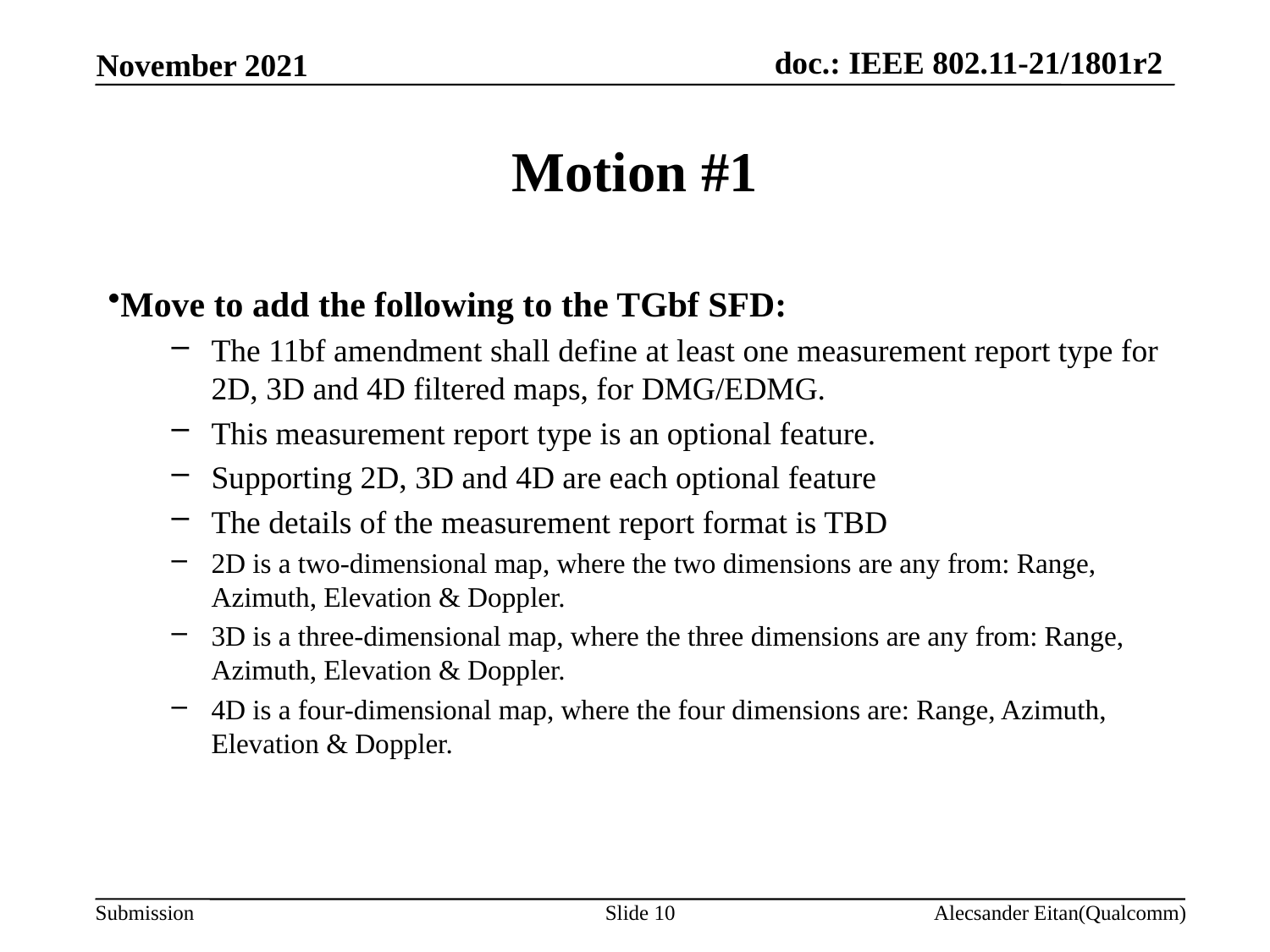

# Motion #1
Move to add the following to the TGbf SFD:
The 11bf amendment shall define at least one measurement report type for 2D, 3D and 4D filtered maps, for DMG/EDMG.
This measurement report type is an optional feature.
Supporting 2D, 3D and 4D are each optional feature
The details of the measurement report format is TBD
2D is a two-dimensional map, where the two dimensions are any from: Range, Azimuth, Elevation & Doppler.
3D is a three-dimensional map, where the three dimensions are any from: Range, Azimuth, Elevation & Doppler.
4D is a four-dimensional map, where the four dimensions are: Range, Azimuth, Elevation & Doppler.

Slide 10
Alecsander Eitan(Qualcomm)